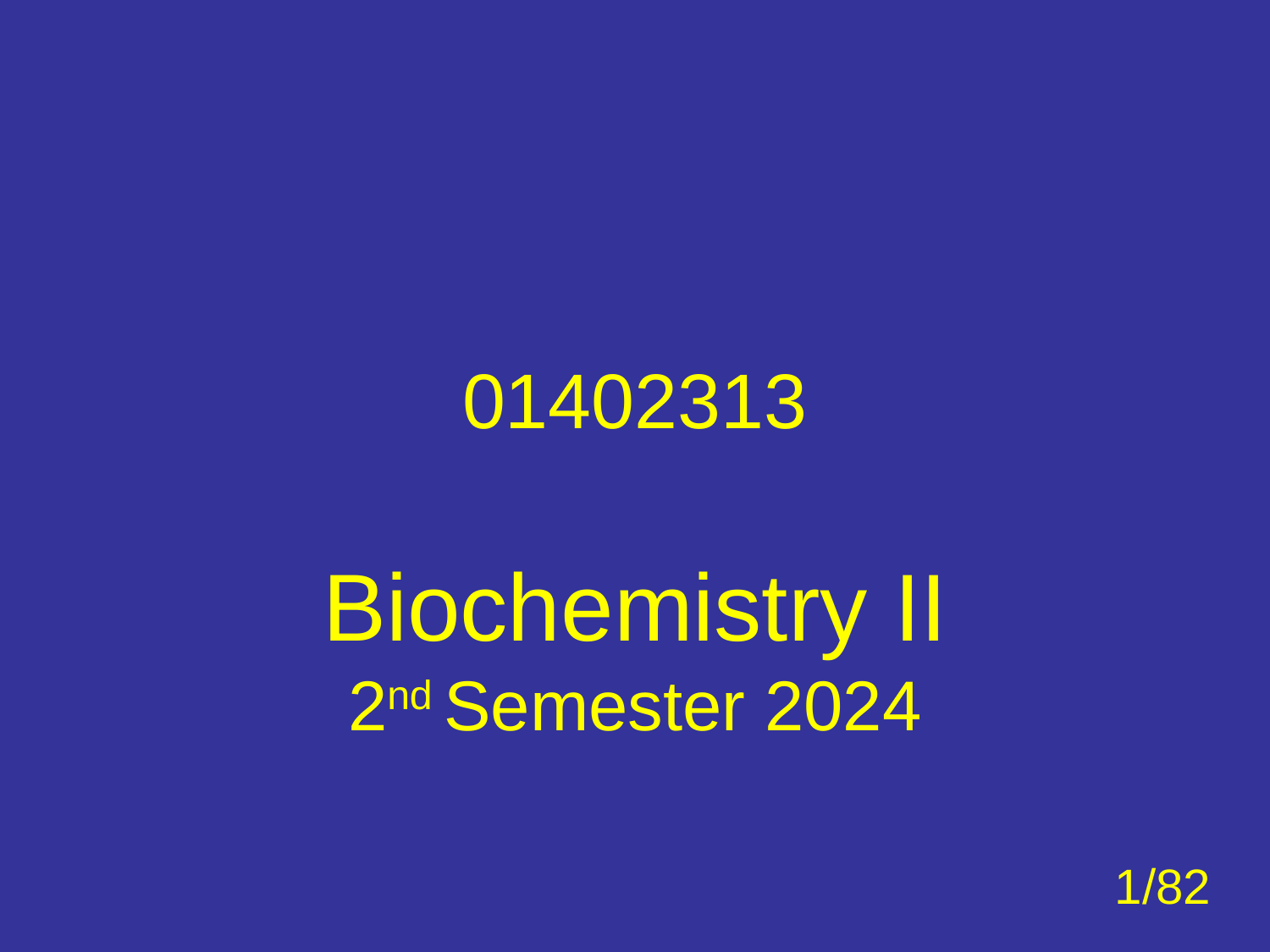

# 01402313
Biochemistry II
2nd Semester 2024
1/82